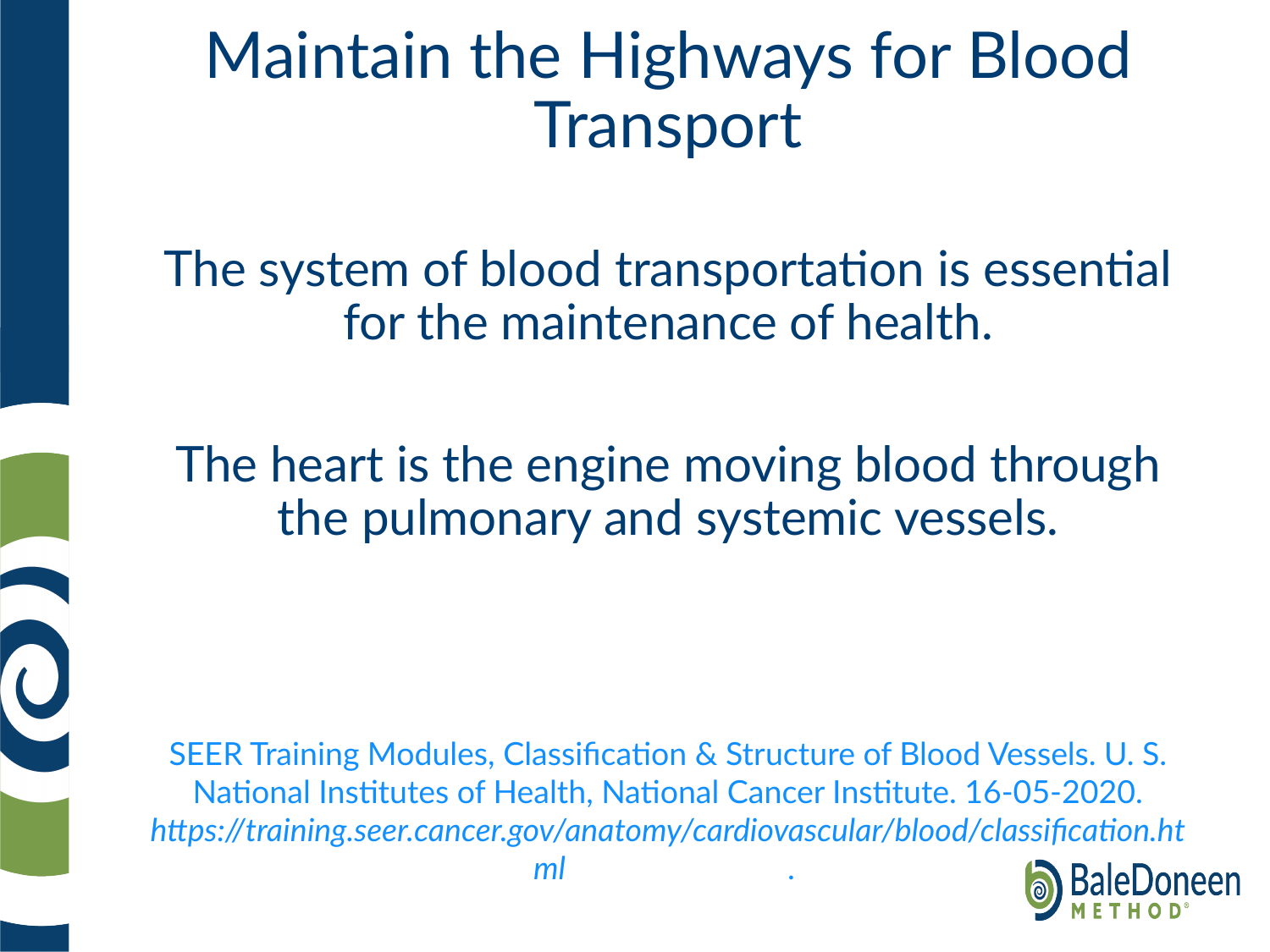

# Maintain the Highways for Blood Transport
The system of blood transportation is essential for the maintenance of health.

The heart is the engine moving blood through the pulmonary and systemic vessels.
SEER Training Modules, Classification & Structure of Blood Vessels. U. S. National Institutes of Health, National Cancer Institute. 16-05-2020. https://training.seer.cancer.gov/anatomy/cardiovascular/blood/classification.html		.